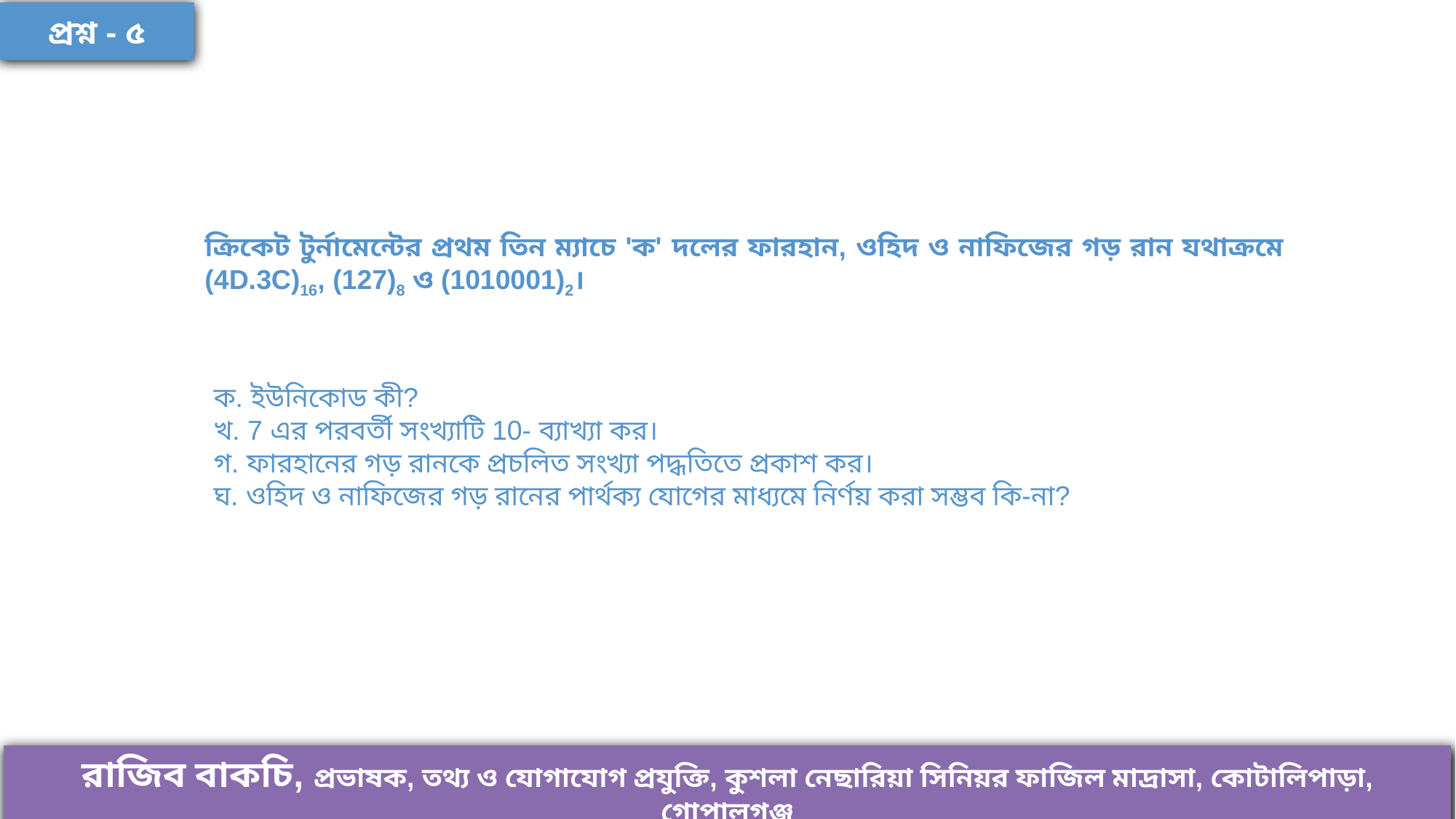

প্রশ্ন - ৫
ক্রিকেট টুর্নামেন্টের প্রথম তিন ম্যাচে 'ক' দলের ফারহান, ওহিদ ও নাফিজের গড় রান যথাক্রমে (4D.3C)16, (127)8 ও (1010001)2।
ক. ইউনিকোড কী?
খ. 7 এর পরবর্তী সংখ্যাটি 10- ব্যাখ্যা কর।
গ. ফারহানের গড় রানকে প্রচলিত সংখ্যা পদ্ধতিতে প্রকাশ কর।
ঘ. ওহিদ ও নাফিজের গড় রানের পার্থক্য যোগের মাধ্যমে নির্ণয় করা সম্ভব কি-না?
রাজিব বাকচি, প্রভাষক, তথ্য ও যোগাযোগ প্রযুক্তি, কুশলা নেছারিয়া সিনিয়র ফাজিল মাদ্রাসা, কোটালিপাড়া, গোপালগঞ্জ